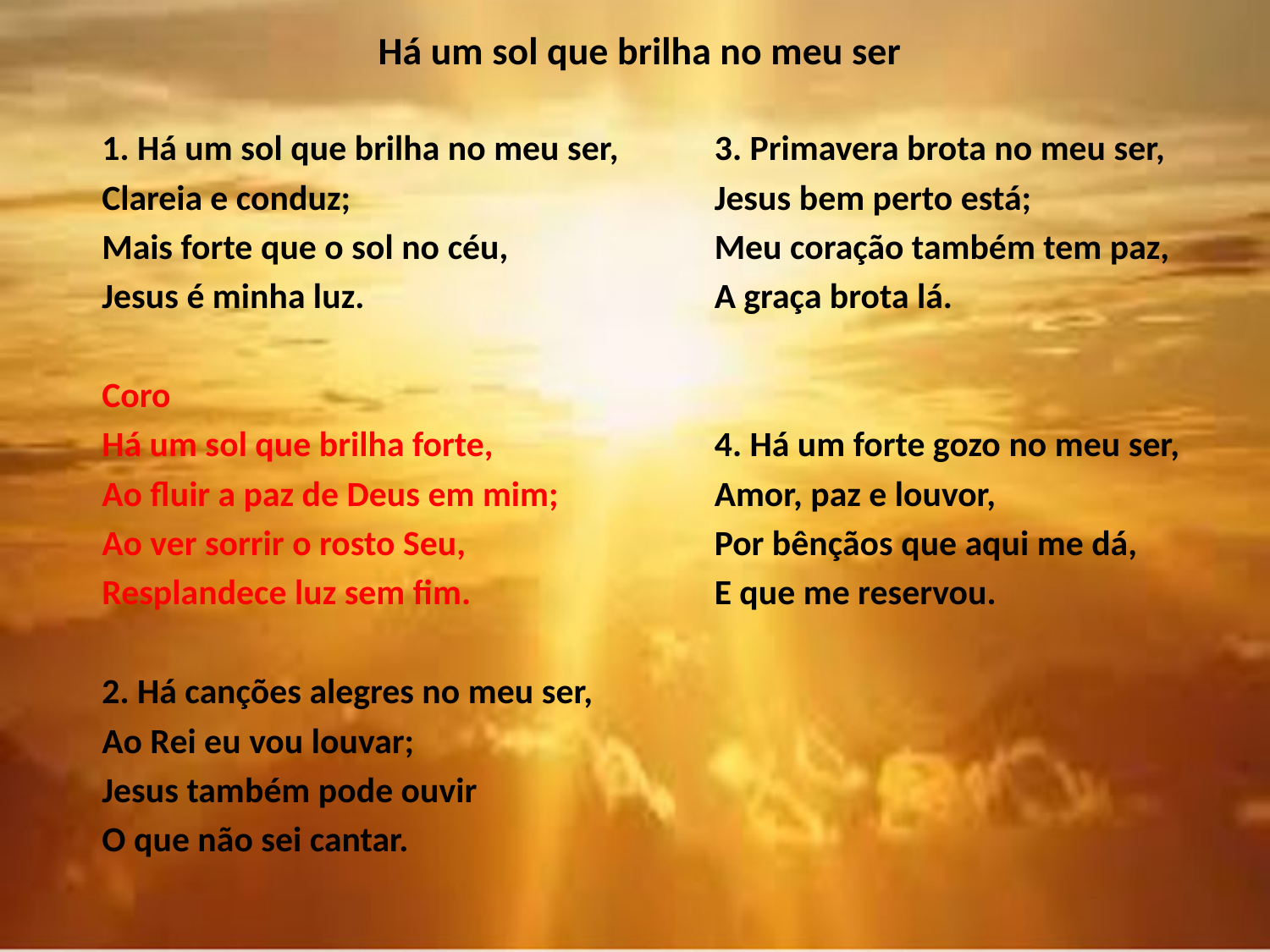

# Há um sol que brilha no meu ser
1. Há um sol que brilha no meu ser,
Clareia e conduz;
Mais forte que o sol no céu,
Jesus é minha luz.

Coro
Há um sol que brilha forte,
Ao fluir a paz de Deus em mim;
Ao ver sorrir o rosto Seu,
Resplandece luz sem fim.

2. Há canções alegres no meu ser,
Ao Rei eu vou louvar;
Jesus também pode ouvir
O que não sei cantar.
3. Primavera brota no meu ser,
Jesus bem perto está;
Meu coração também tem paz,
A graça brota lá.

4. Há um forte gozo no meu ser,
Amor, paz e louvor,
Por bênçãos que aqui me dá,
E que me reservou.